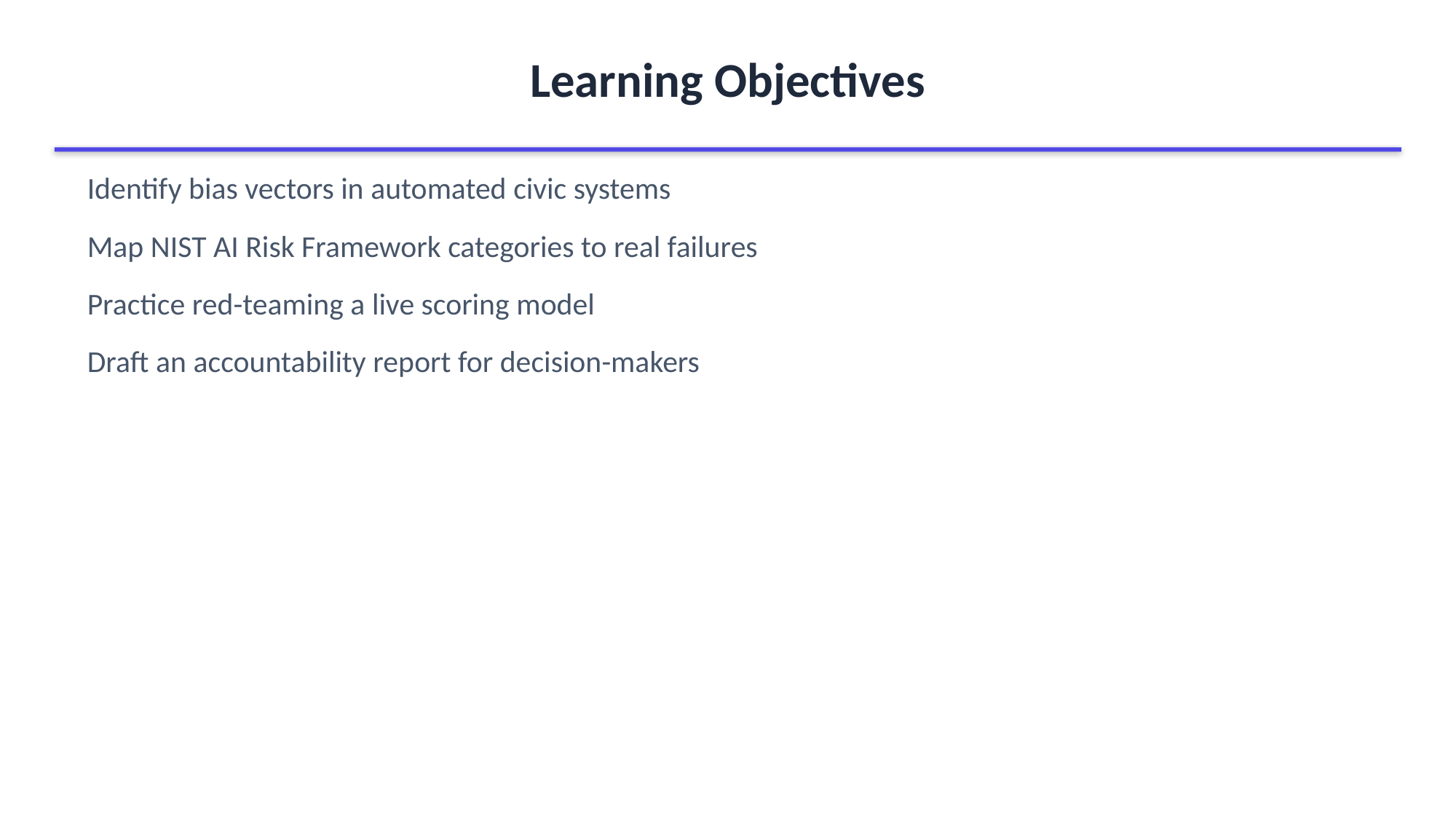

Learning Objectives

Identify bias vectors in automated civic systems
Map NIST AI Risk Framework categories to real failures
Practice red-teaming a live scoring model
Draft an accountability report for decision-makers